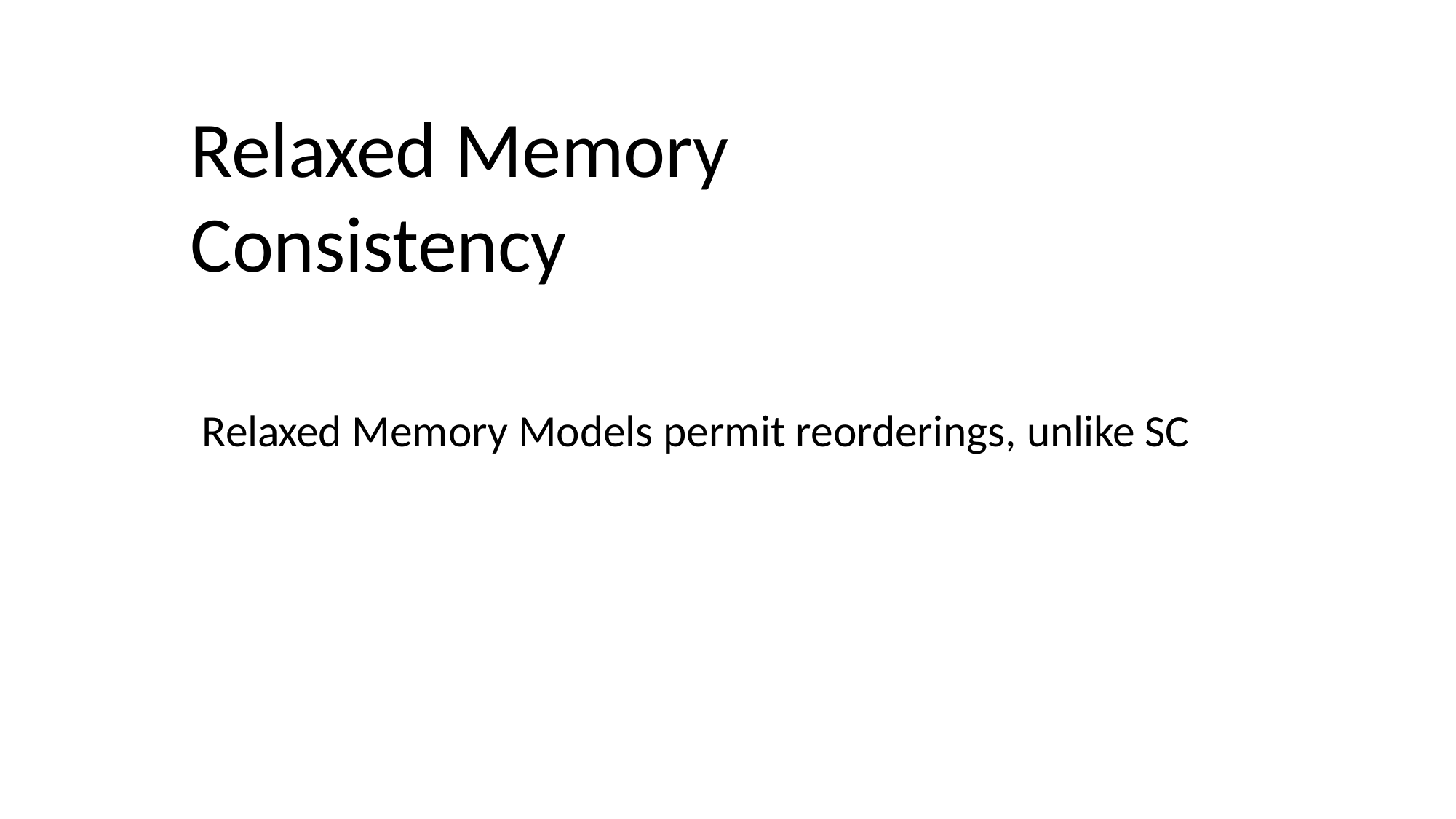

Relaxed Memory Consistency
Relaxed Memory Models permit reorderings, unlike SC